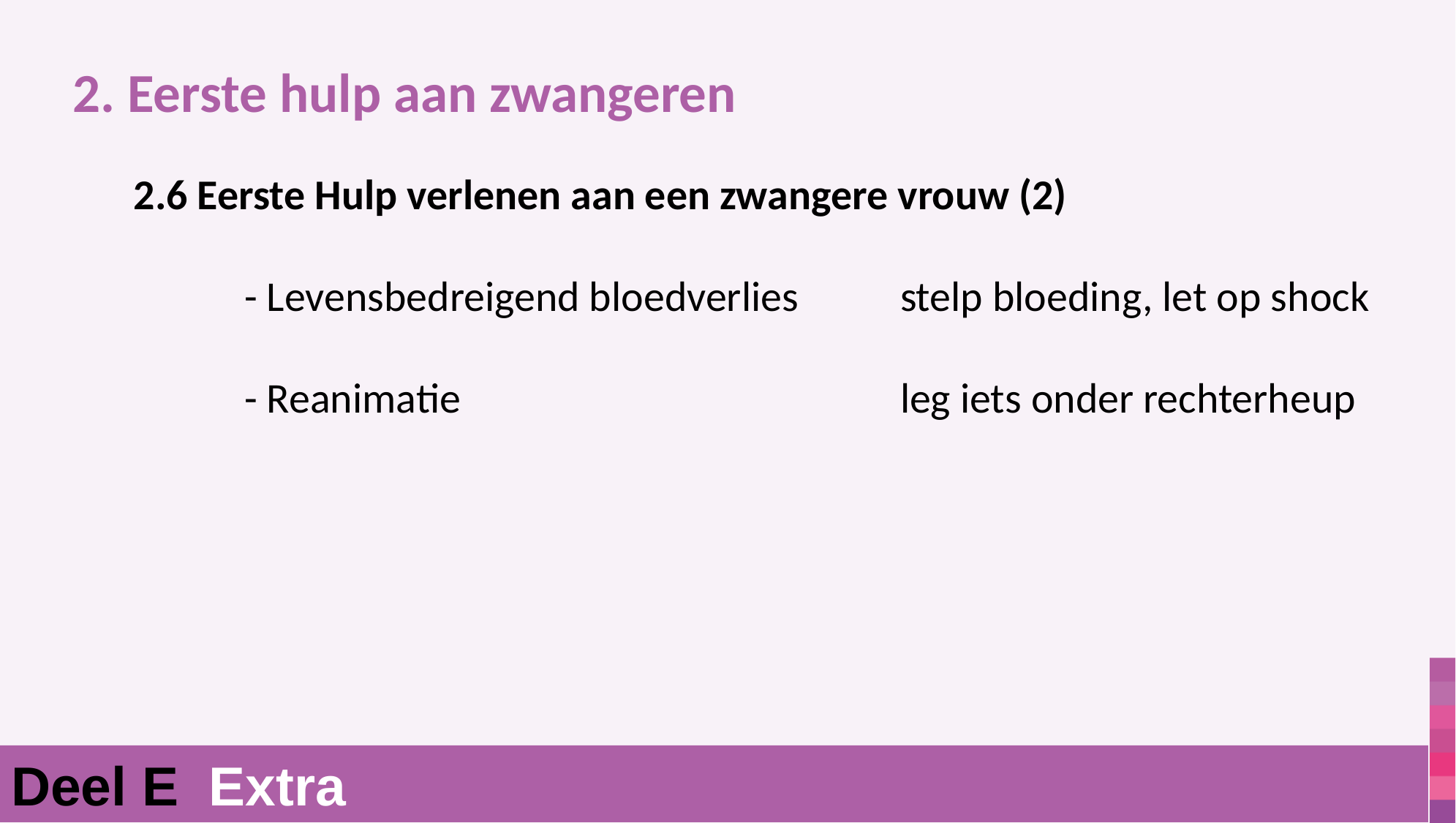

2. Eerste hulp aan zwangeren
		2.6 Eerste Hulp verlenen aan een zwangere vrouw (2)

	- Levensbedreigend bloedverlies	stelp bloeding, let op shock
	- Reanimatie	leg iets onder rechterheup

Deel E  Extra